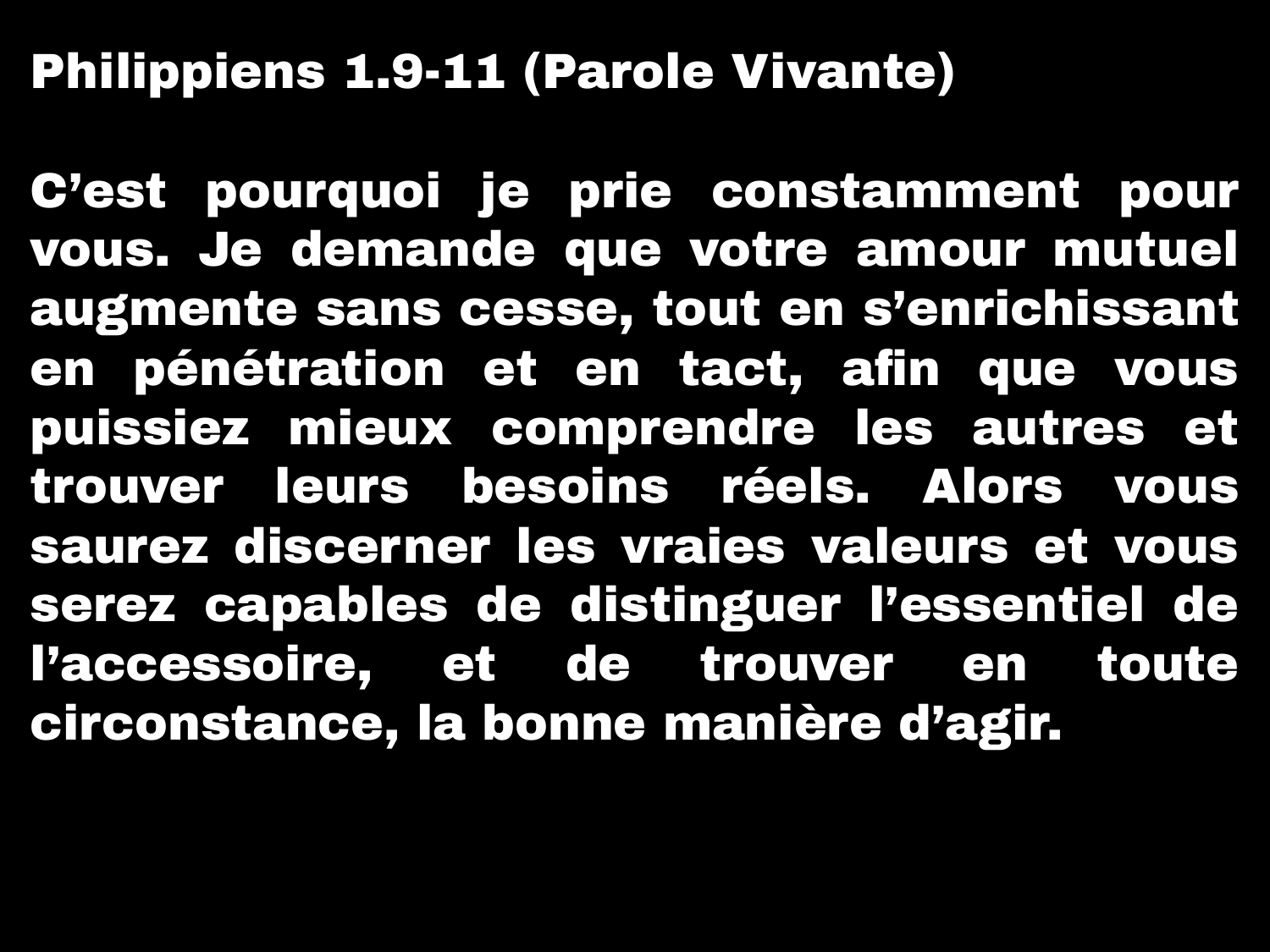

Philippiens 1.9-11 (Parole Vivante)

C’est pourquoi je prie constamment pour vous. Je demande que votre amour mutuel augmente sans cesse, tout en s’enrichissant en pénétration et en tact, afin que vous puissiez mieux comprendre les autres et trouver leurs besoins réels. Alors vous saurez discerner les vraies valeurs et vous serez capables de distinguer l’essentiel de l’accessoire, et de trouver en toute circonstance, la bonne manière d’agir.